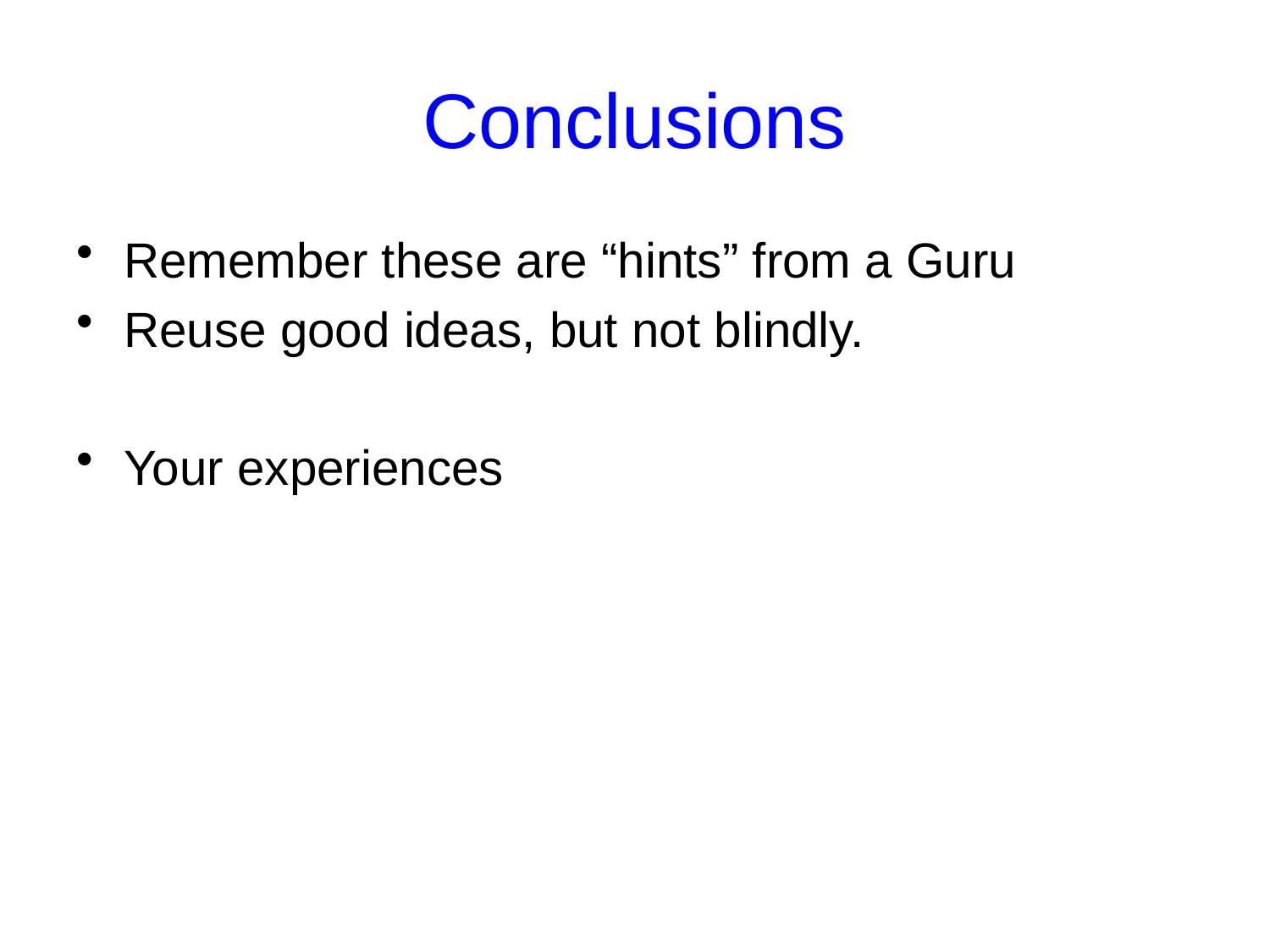

# Conclusions
Remember these are “hints” from a Guru
Reuse good ideas, but not blindly.

Your experiences